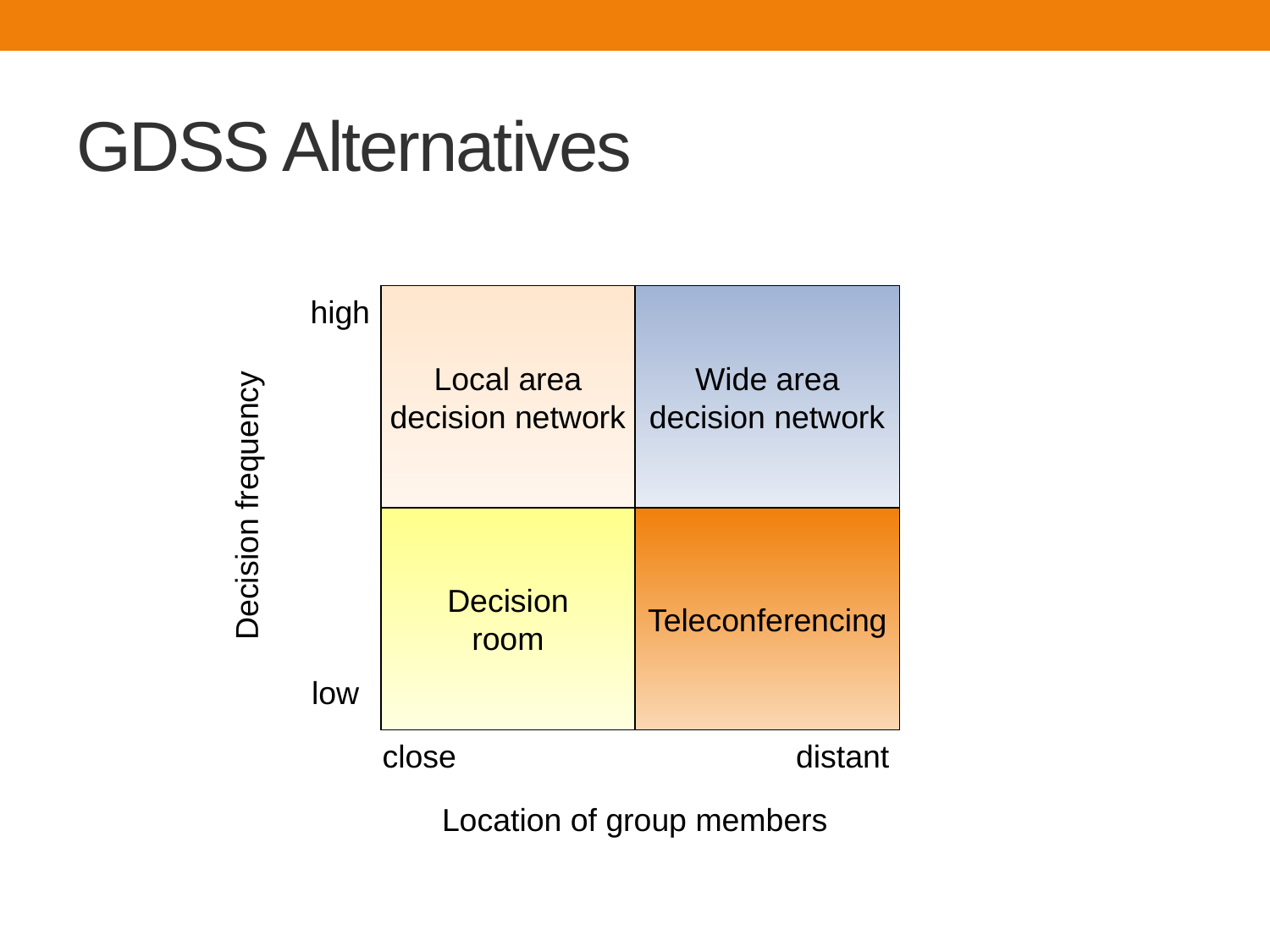

# GDSS Alternatives
high
Local area
decision network
Wide area
decision network
Decision frequency
Decision
room
Teleconferencing
low
close
distant
Location of group members